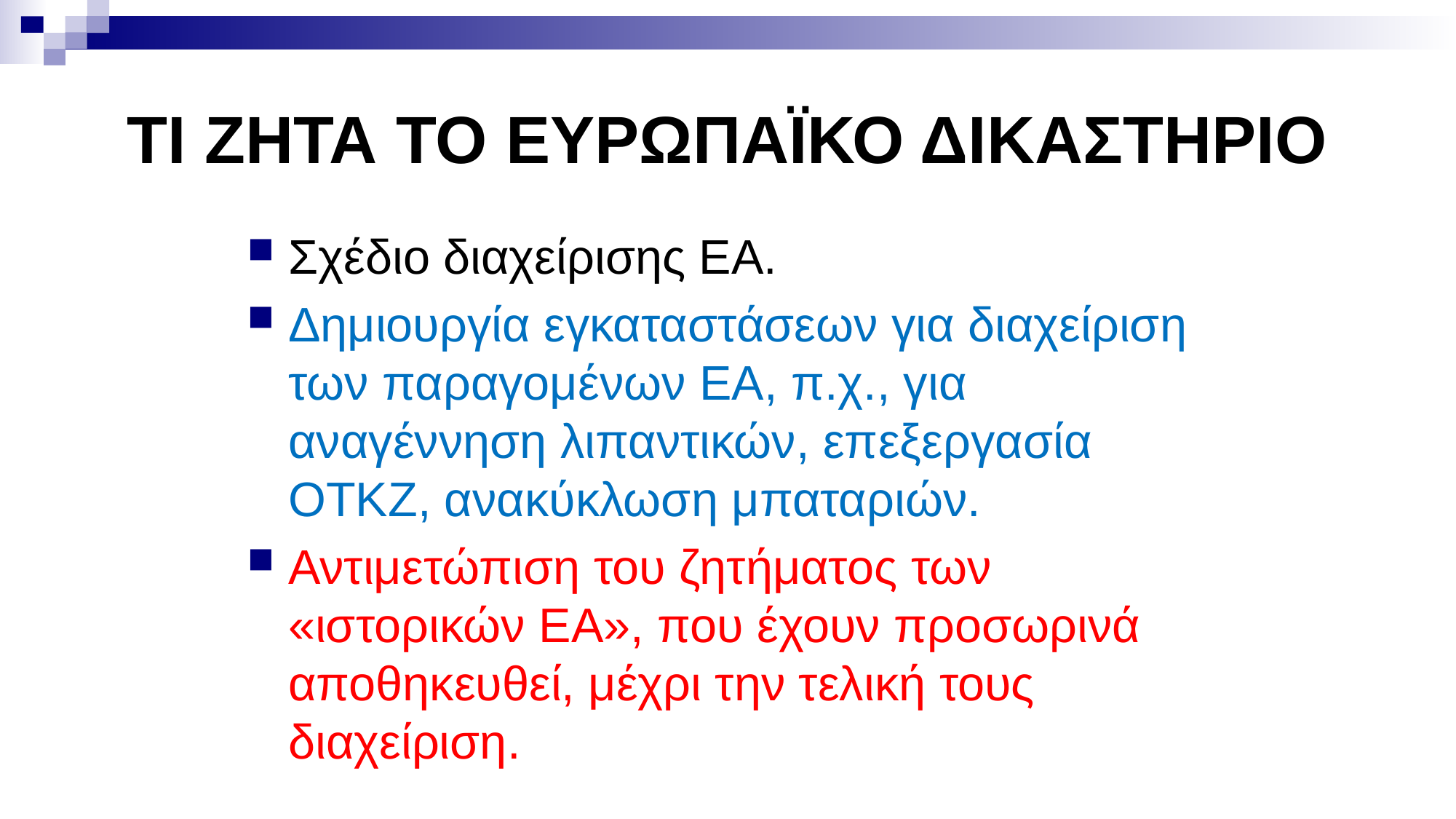

# ΤΙ ΖΗΤΑ ΤΟ ΕΥΡΩΠΑΪΚΟ ΔΙΚΑΣΤΗΡΙΟ
Σχέδιο διαχείρισης ΕΑ.
Δημιουργία εγκαταστάσεων για διαχείριση των παραγομένων ΕΑ, π.χ., για αναγέννηση λιπαντικών, επεξεργασία ΟΤΚΖ, ανακύκλωση μπαταριών.
Αντιμετώπιση του ζητήματος των «ιστορικών ΕΑ», που έχουν προσωρινά αποθηκευθεί, μέχρι την τελική τους διαχείριση.